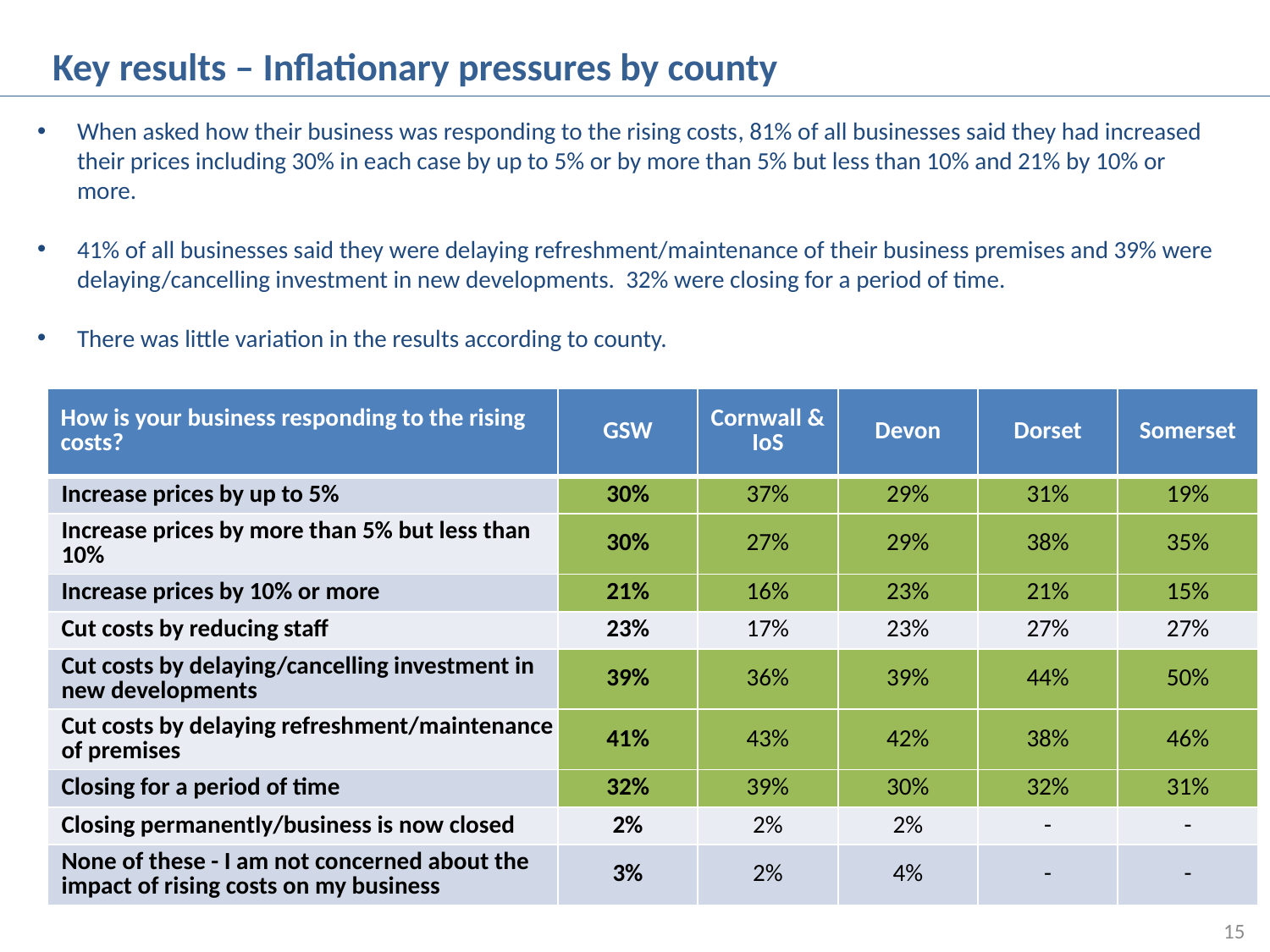

Key results – Inflationary pressures by county
When asked how their business was responding to the rising costs, 81% of all businesses said they had increased their prices including 30% in each case by up to 5% or by more than 5% but less than 10% and 21% by 10% or more.

41% of all businesses said they were delaying refreshment/maintenance of their business premises and 39% were delaying/cancelling investment in new developments.  32% were closing for a period of time.

There was little variation in the results according to county.

| How is your business responding to the rising costs? | GSW | Cornwall & IoS | Devon | Dorset | Somerset |
| --- | --- | --- | --- | --- | --- |
| Increase prices by up to 5% | 30% | 37% | 29% | 31% | 19% |
| Increase prices by more than 5% but less than 10% | 30% | 27% | 29% | 38% | 35% |
| Increase prices by 10% or more | 21% | 16% | 23% | 21% | 15% |
| Cut costs by reducing staff | 23% | 17% | 23% | 27% | 27% |
| Cut costs by delaying/cancelling investment in new developments | 39% | 36% | 39% | 44% | 50% |
| Cut costs by delaying refreshment/maintenance of premises | 41% | 43% | 42% | 38% | 46% |
| Closing for a period of time | 32% | 39% | 30% | 32% | 31% |
| Closing permanently/business is now closed | 2% | 2% | 2% | - | - |
| None of these - I am not concerned about the impact of rising costs on my business | 3% | 2% | 4% | - | - |
15